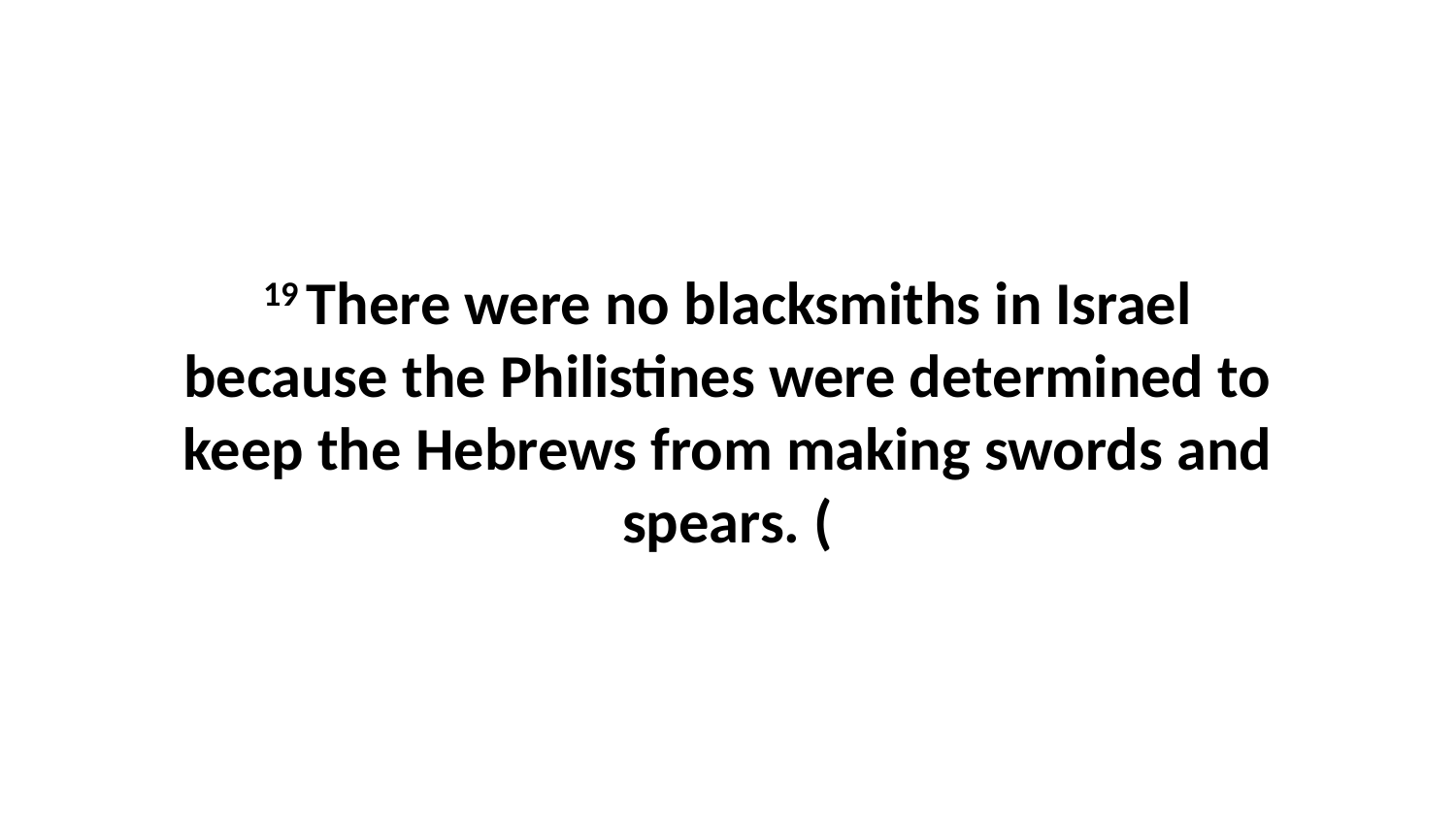

19 There were no blacksmiths in Israel because the Philistines were determined to keep the Hebrews from making swords and spears. (